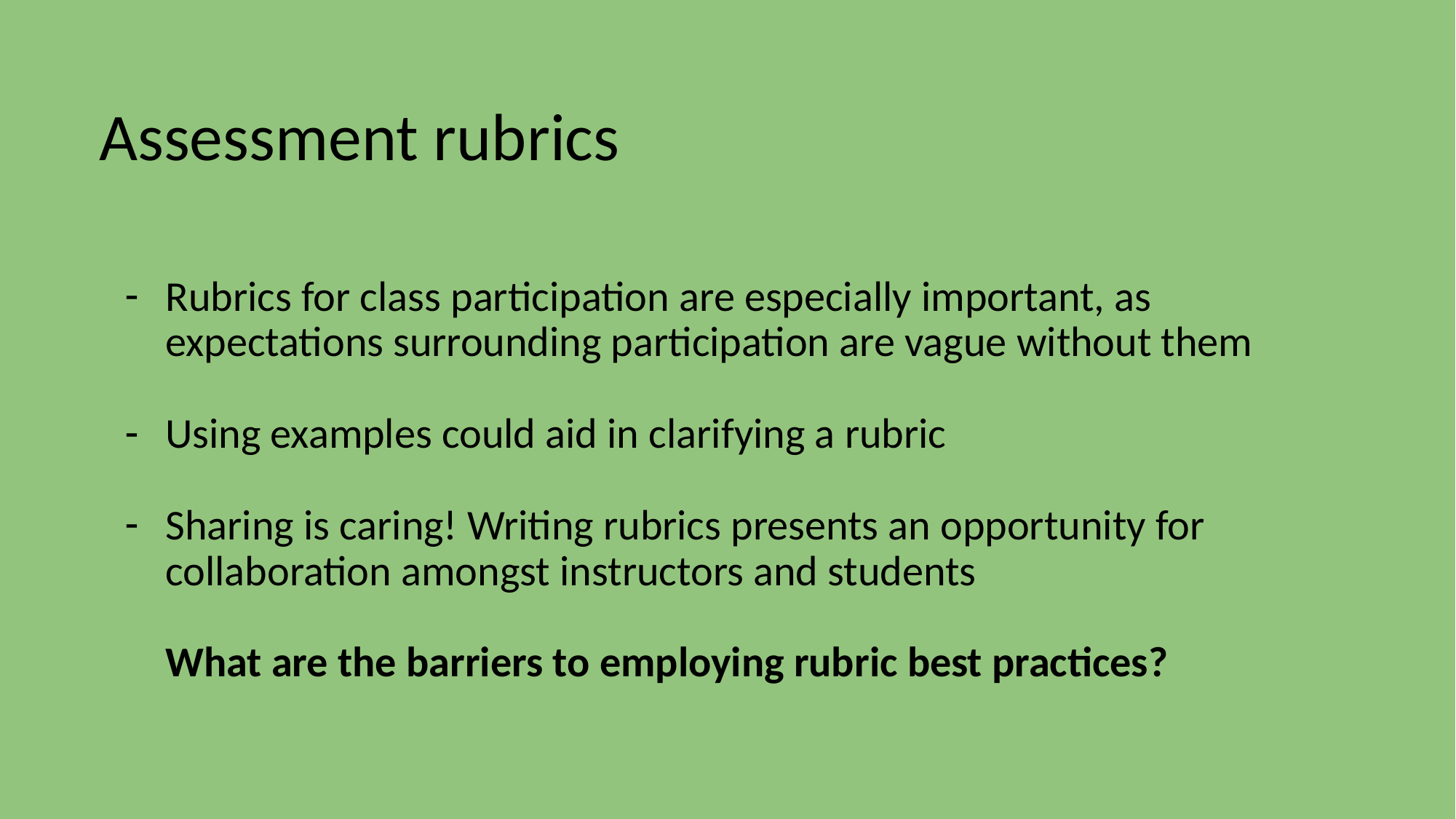

# Assessment rubrics

Rubrics for class participation are especially important, as expectations surrounding participation are vague without them

Using examples could aid in clarifying a rubric

Sharing is caring! Writing rubrics presents an opportunity for collaboration amongst instructors and students

What are the barriers to employing rubric best practices?